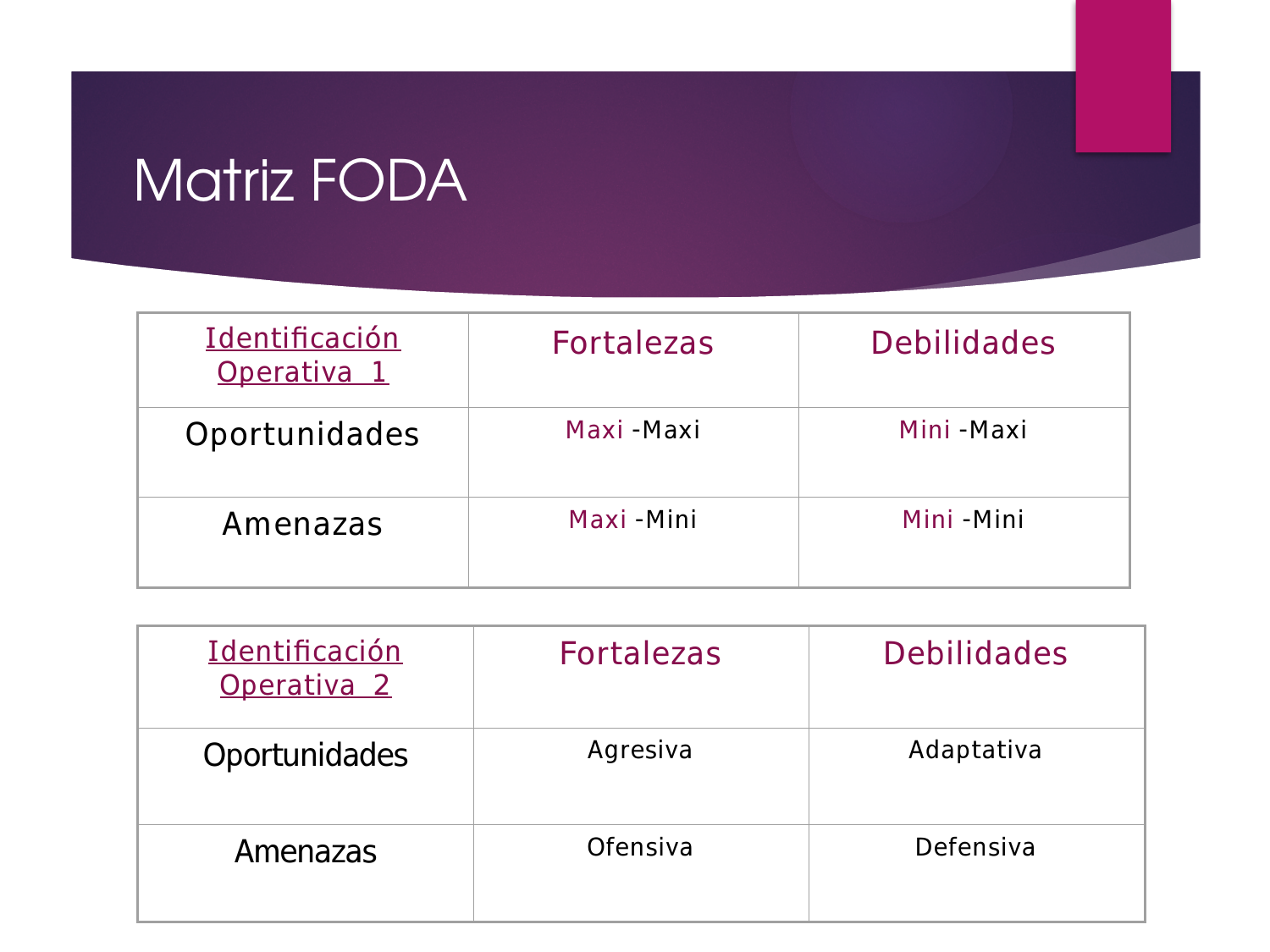

# Matriz FODA

Identificación Operativa  1

Fortalezas

Debilidades

Oportunidades

Maxi -Maxi

Mini -Maxi

Amenazas

Maxi -Mini

Mini -Mini

Identificación Operativa  2

Fortalezas

Debilidades

Oportunidades

Agresiva

Adaptativa

Amenazas

Ofensiva

Defensiva